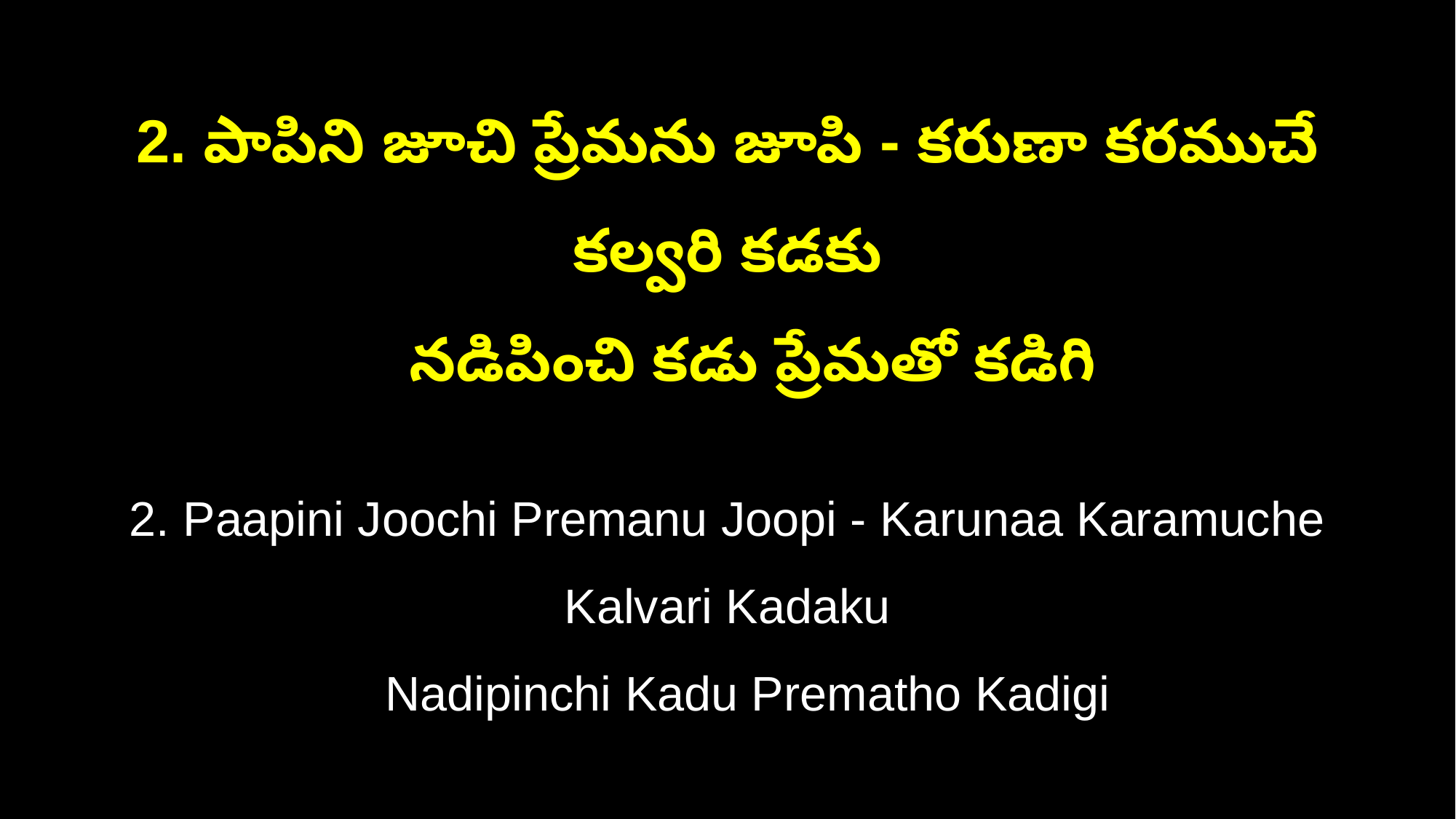

2. పాపిని జూచి ప్రేమను జూపి - కరుణా కరముచే కల్వరి కడకు
   నడిపించి కడు ప్రేమతో కడిగి
2. Paapini Joochi Premanu Joopi - Karunaa Karamuche Kalvari Kadaku
   Nadipinchi Kadu Prematho Kadigi